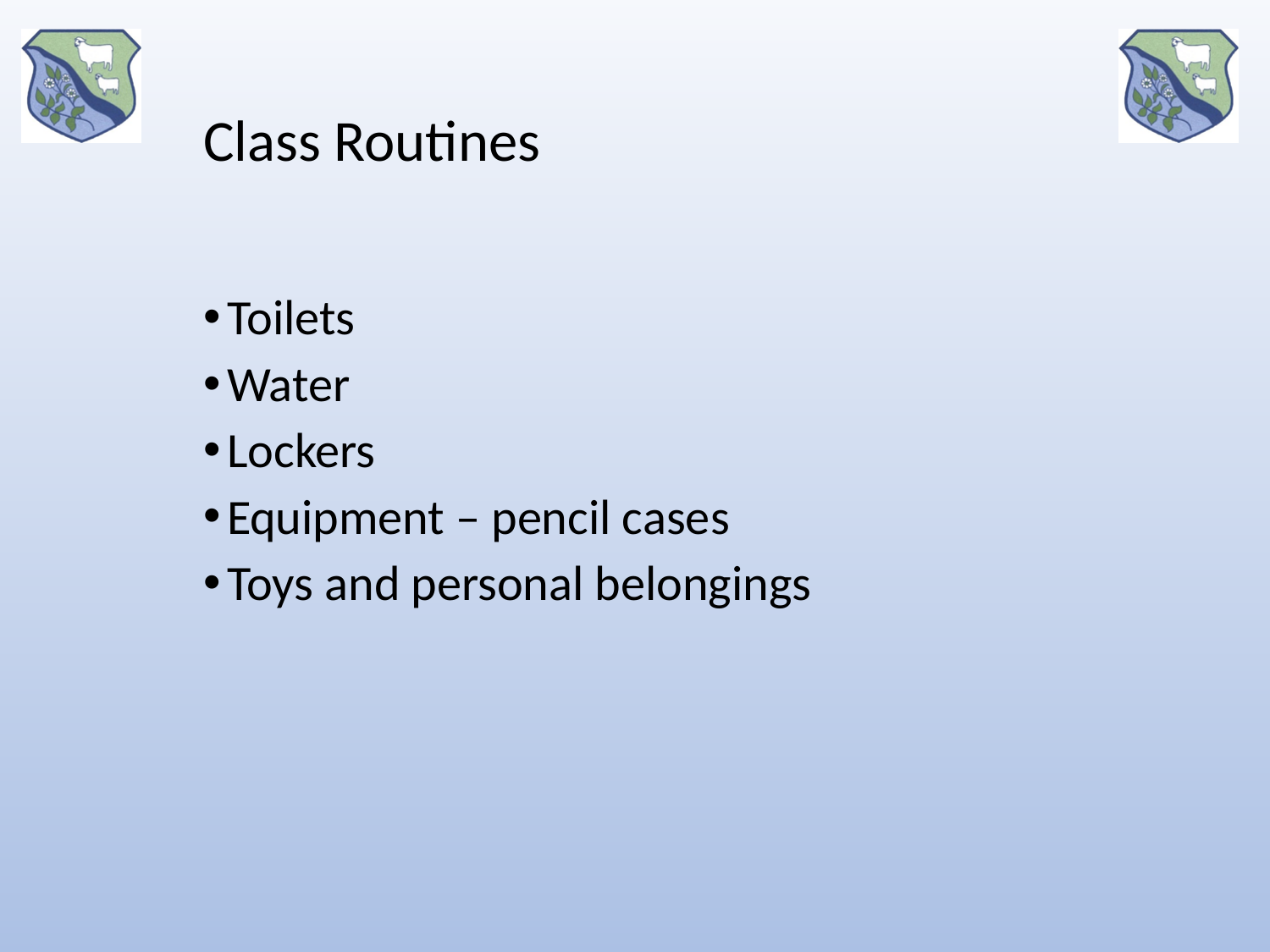

# Class Routines
Toilets
Water
Lockers
Equipment – pencil cases
Toys and personal belongings